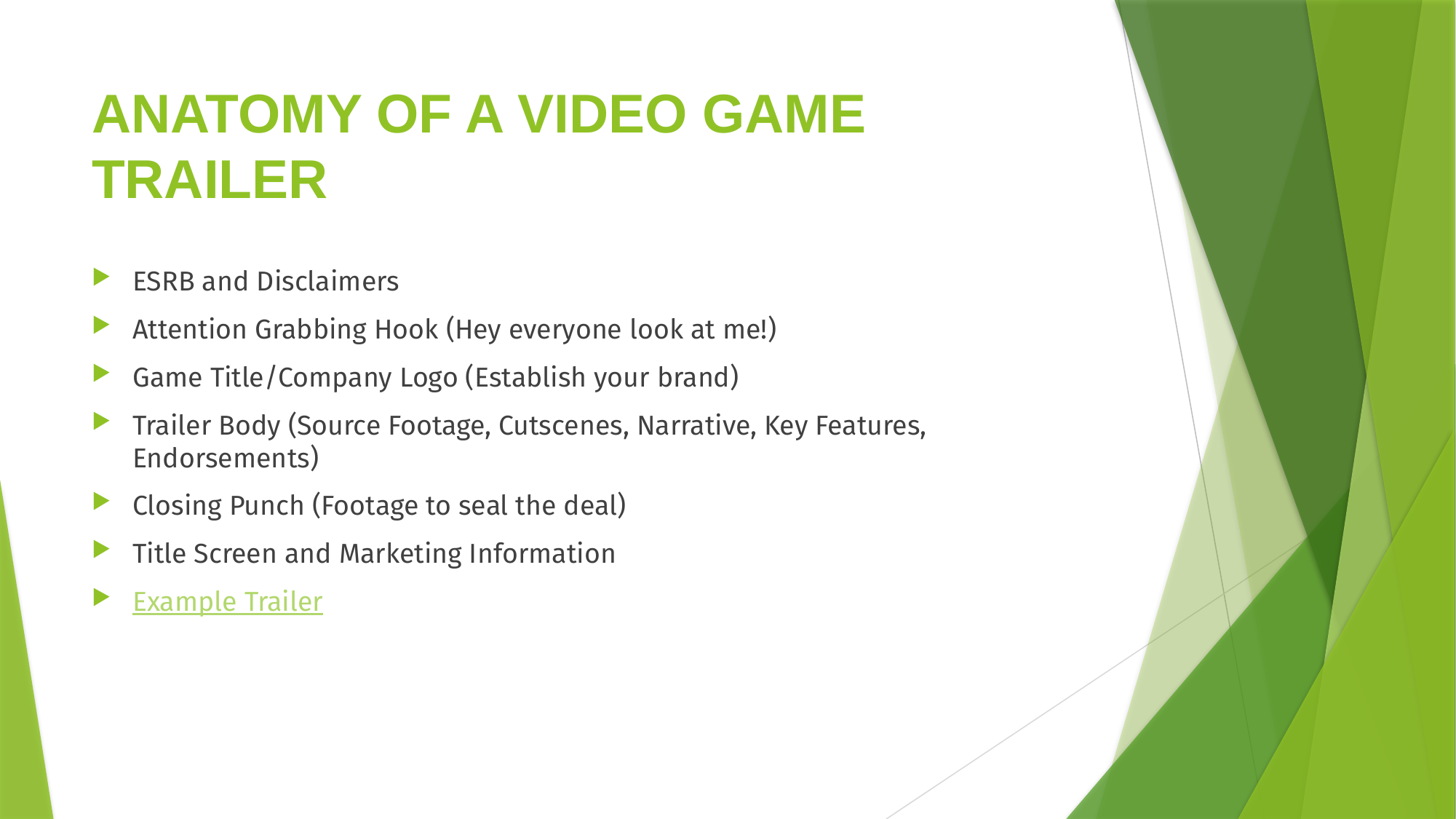

# ANATOMY OF A VIDEO GAME TRAILER
ESRB and Disclaimers
Attention Grabbing Hook (Hey everyone look at me!)
Game Title/Company Logo (Establish your brand)
Trailer Body (Source Footage, Cutscenes, Narrative, Key Features, Endorsements)
Closing Punch (Footage to seal the deal)
Title Screen and Marketing Information
Example Trailer